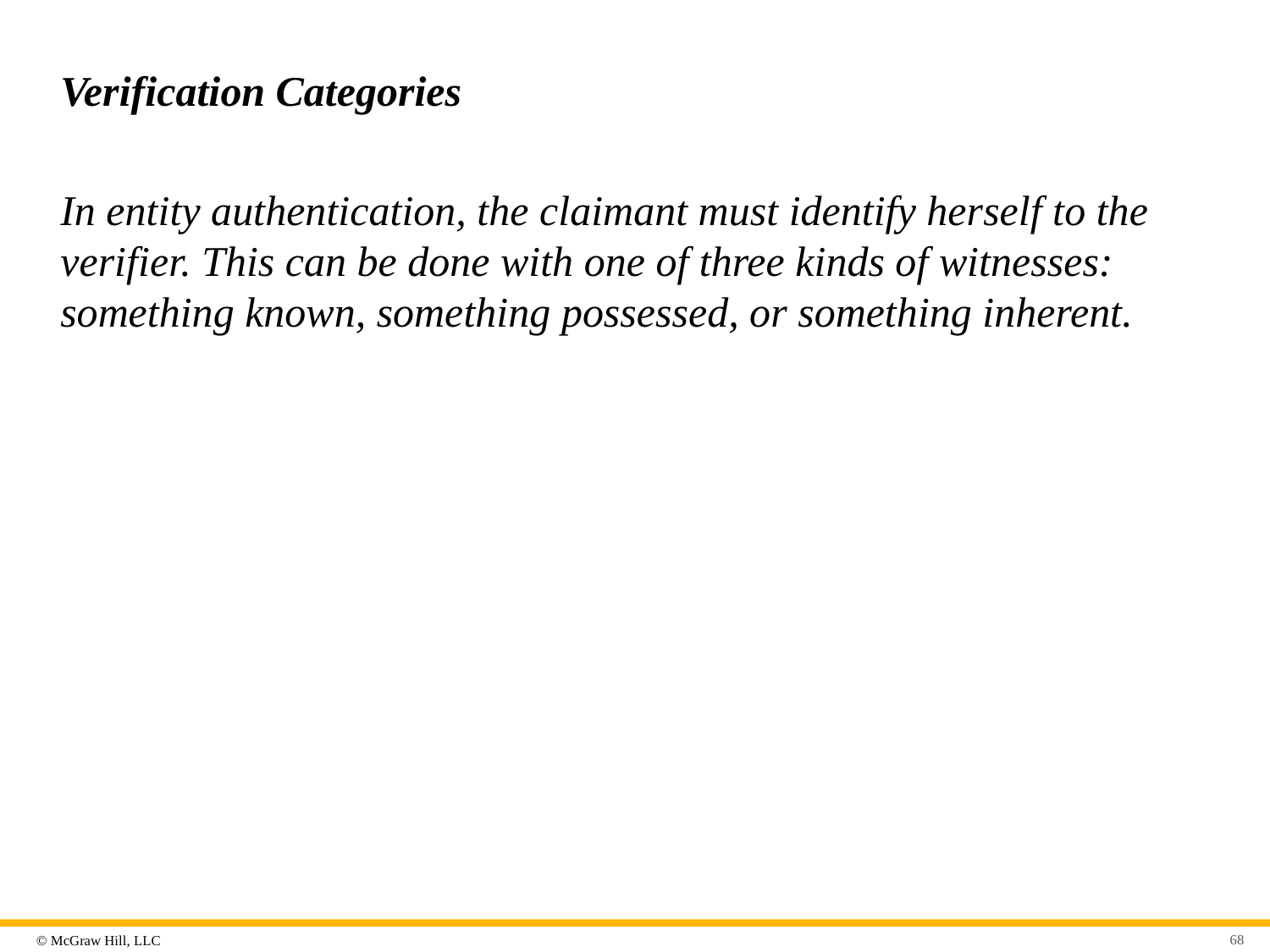

# Verification Categories
In entity authentication, the claimant must identify herself to the verifier. This can be done with one of three kinds of witnesses: something known, something possessed, or something inherent.
68